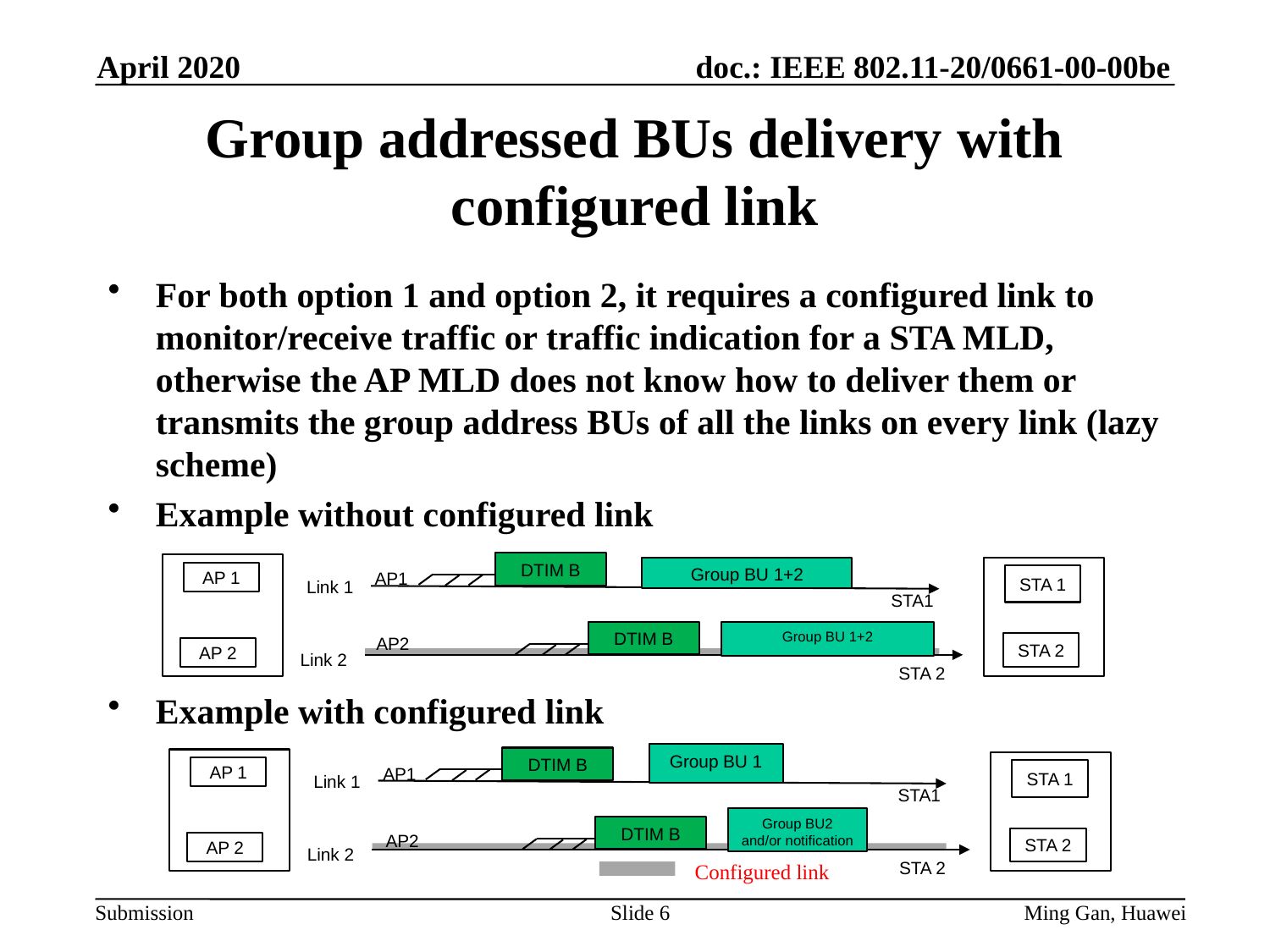

April 2020
# Group addressed BUs delivery with configured link
For both option 1 and option 2, it requires a configured link to monitor/receive traffic or traffic indication for a STA MLD, otherwise the AP MLD does not know how to deliver them or transmits the group address BUs of all the links on every link (lazy scheme)
Example without configured link

Example with configured link

DTIM B

Group BU 1+2

AP1
AP 1
STA 1
Link 1
STA1
Group BU 1+2
DTIM B
AP2
STA 2
AP 2
Link 2

STA 2
Group BU 1
DTIM B

AP1
AP 1
STA 1
Link 1
STA1
Group BU2 and/or notification
DTIM B
AP2
STA 2
AP 2
Link 2

STA 2
Configured link

Slide 6
Ming Gan, Huawei